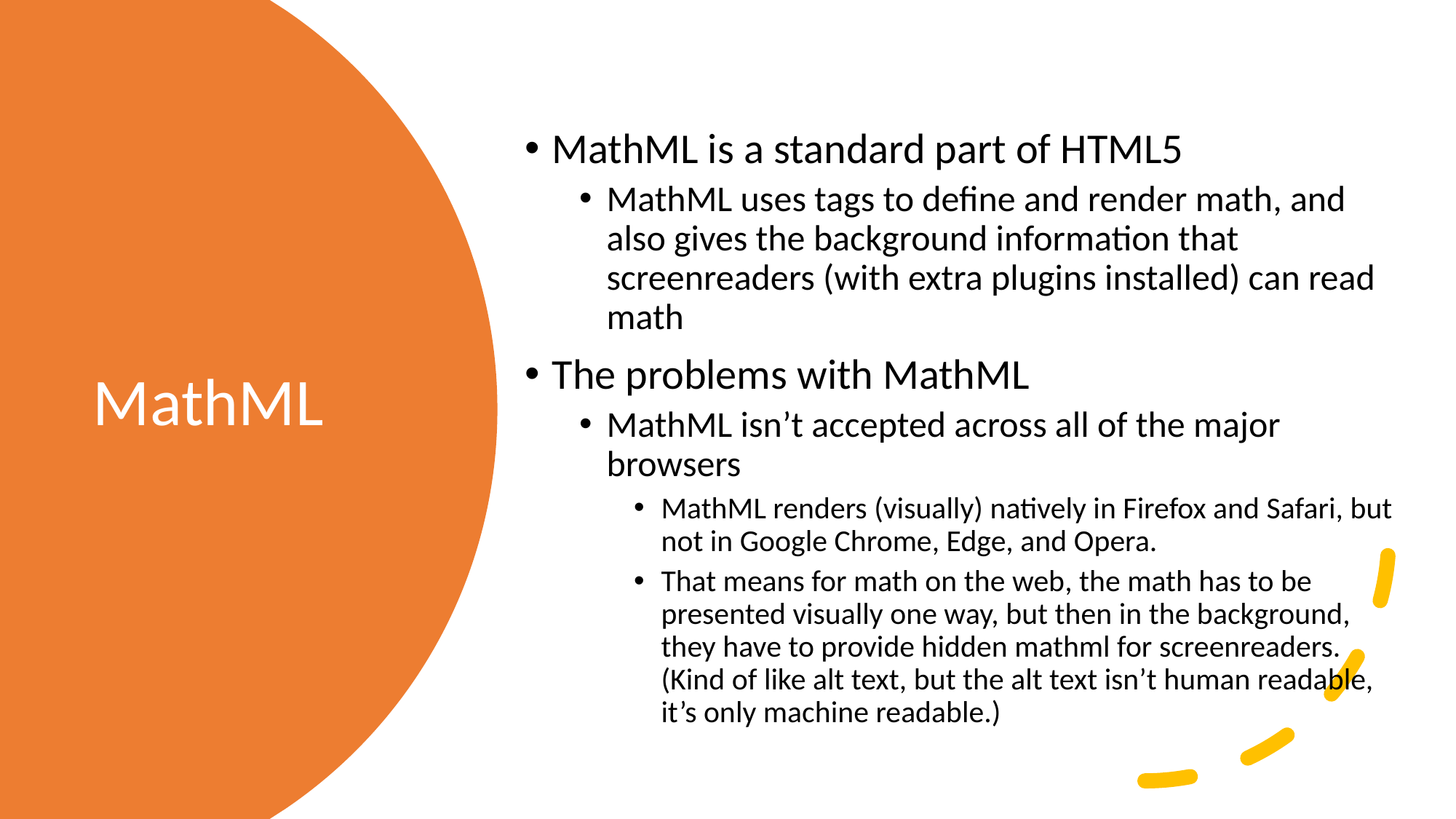

MathML is a standard part of HTML5
MathML uses tags to define and render math, and also gives the background information that screenreaders (with extra plugins installed) can read math
The problems with MathML
MathML isn’t accepted across all of the major browsers
MathML renders (visually) natively in Firefox and Safari, but not in Google Chrome, Edge, and Opera.
That means for math on the web, the math has to be presented visually one way, but then in the background, they have to provide hidden mathml for screenreaders. (Kind of like alt text, but the alt text isn’t human readable, it’s only machine readable.)
# MathML